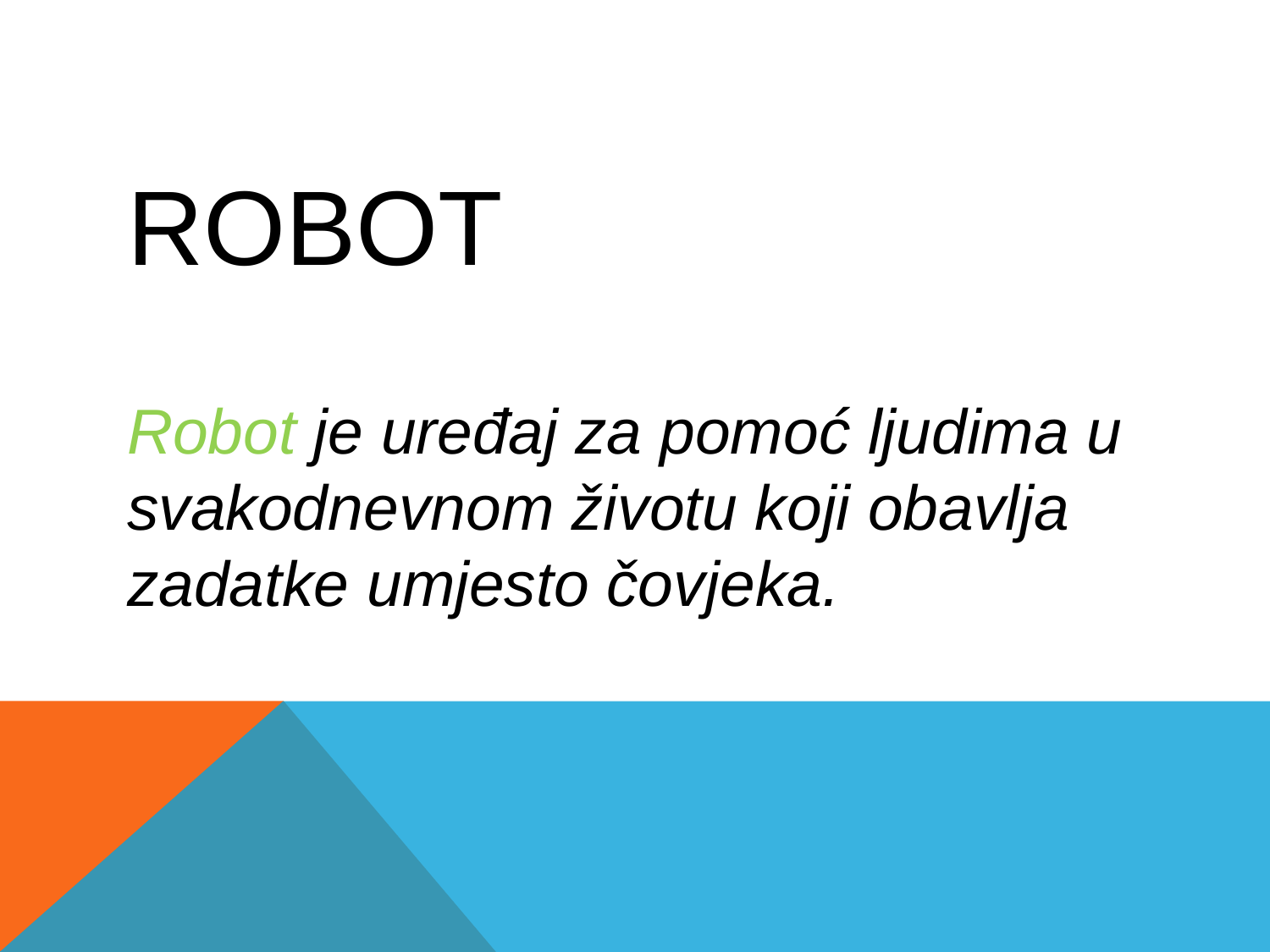

#
ROBOT

Robot je uređaj za pomoć ljudima u svakodnevnom životu koji obavlja zadatke umjesto čovjeka.